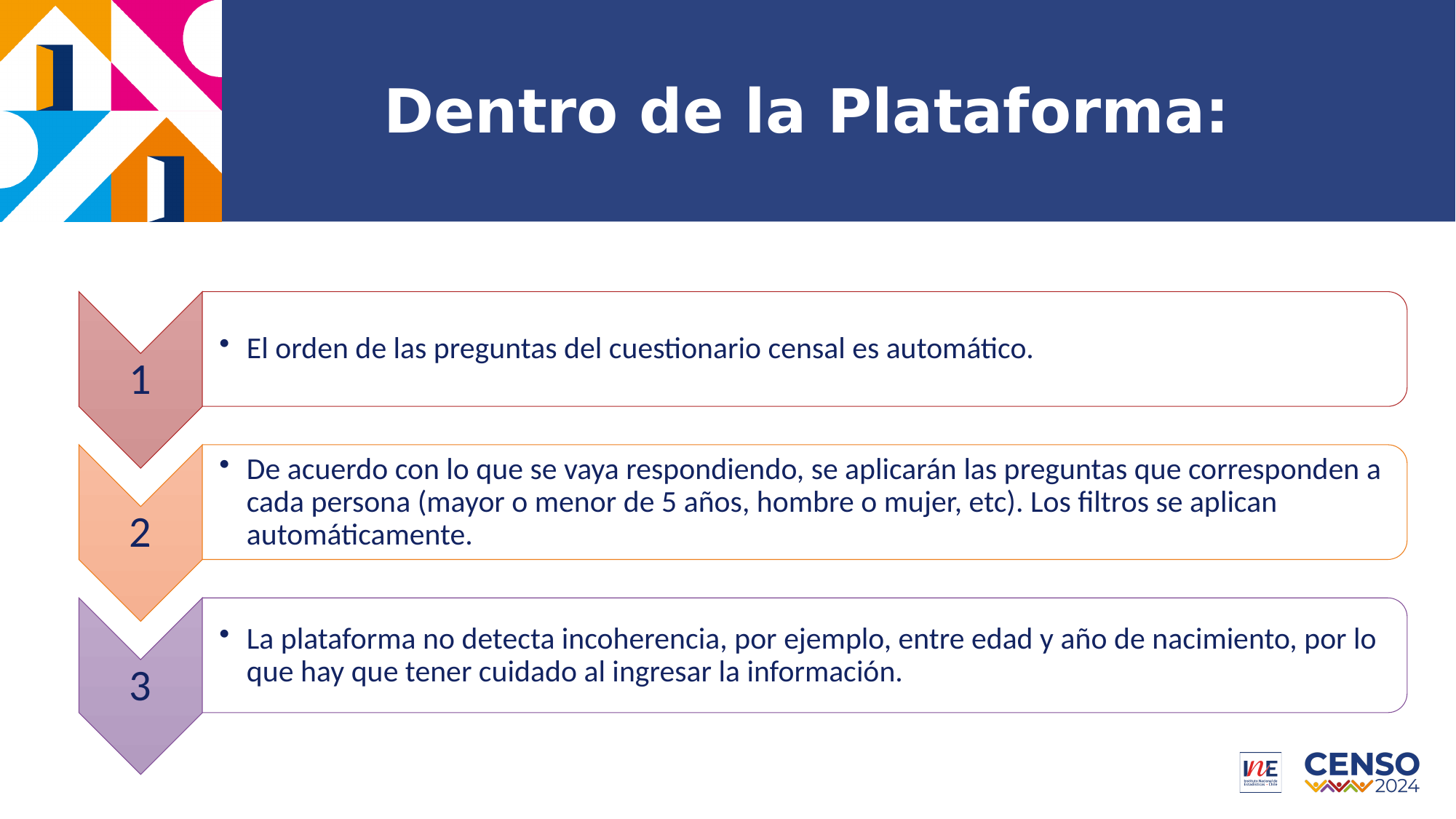

# Dentro de la Plataforma:
1
El orden de las preguntas del cuestionario censal es automático.
2
De acuerdo con lo que se vaya respondiendo, se aplicarán las preguntas que corresponden a cada persona (mayor o menor de 5 años, hombre o mujer, etc). Los filtros se aplican automáticamente.
3
La plataforma no detecta incoherencia, por ejemplo, entre edad y año de nacimiento, por lo que hay que tener cuidado al ingresar la información.